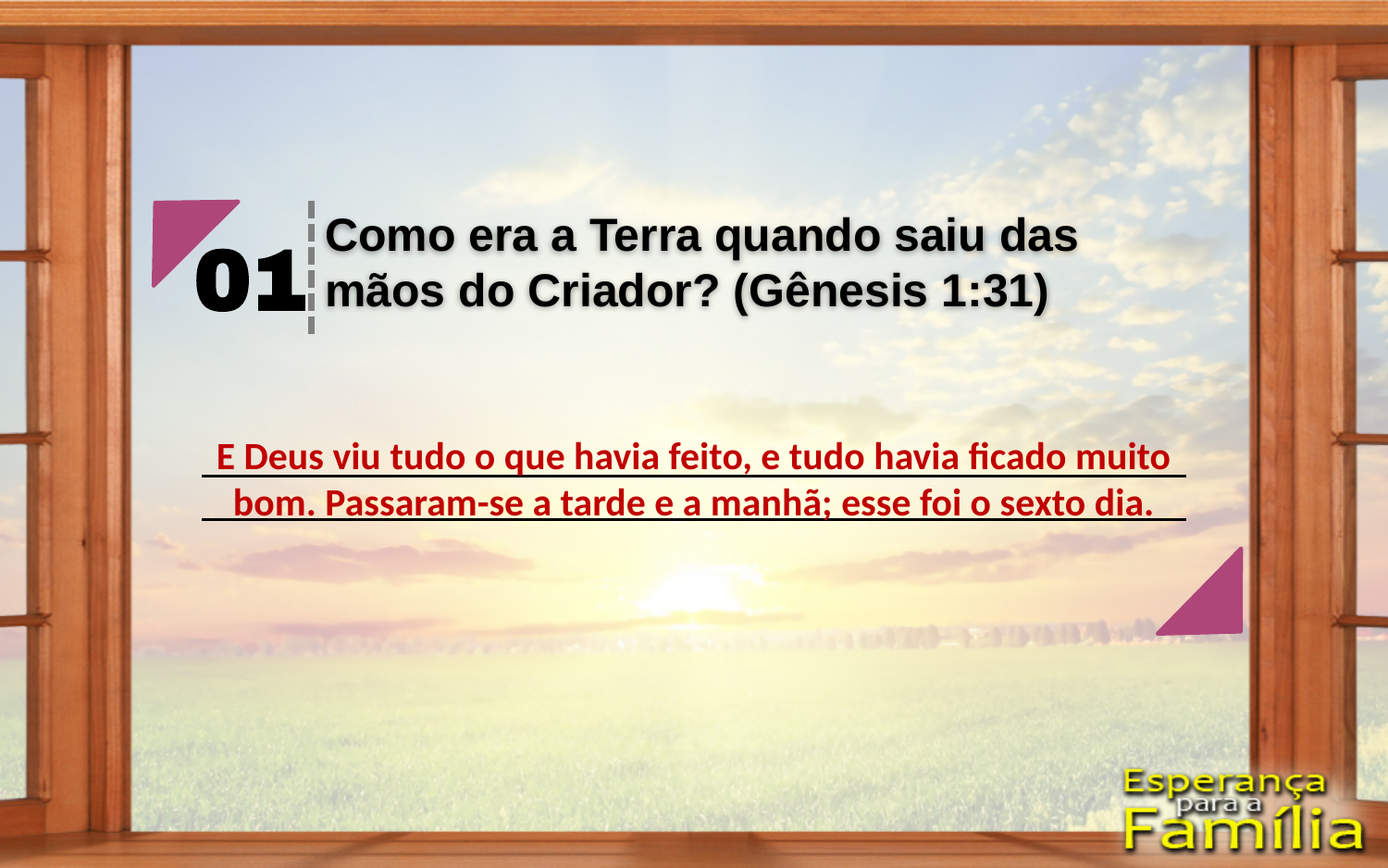

Como era a Terra quando saiu das mãos do Criador? (Gênesis 1:31)
01
E Deus viu tudo o que havia feito, e tudo havia ficado muito bom. Passaram-se a tarde e a ma­nhã; esse foi o sexto dia.